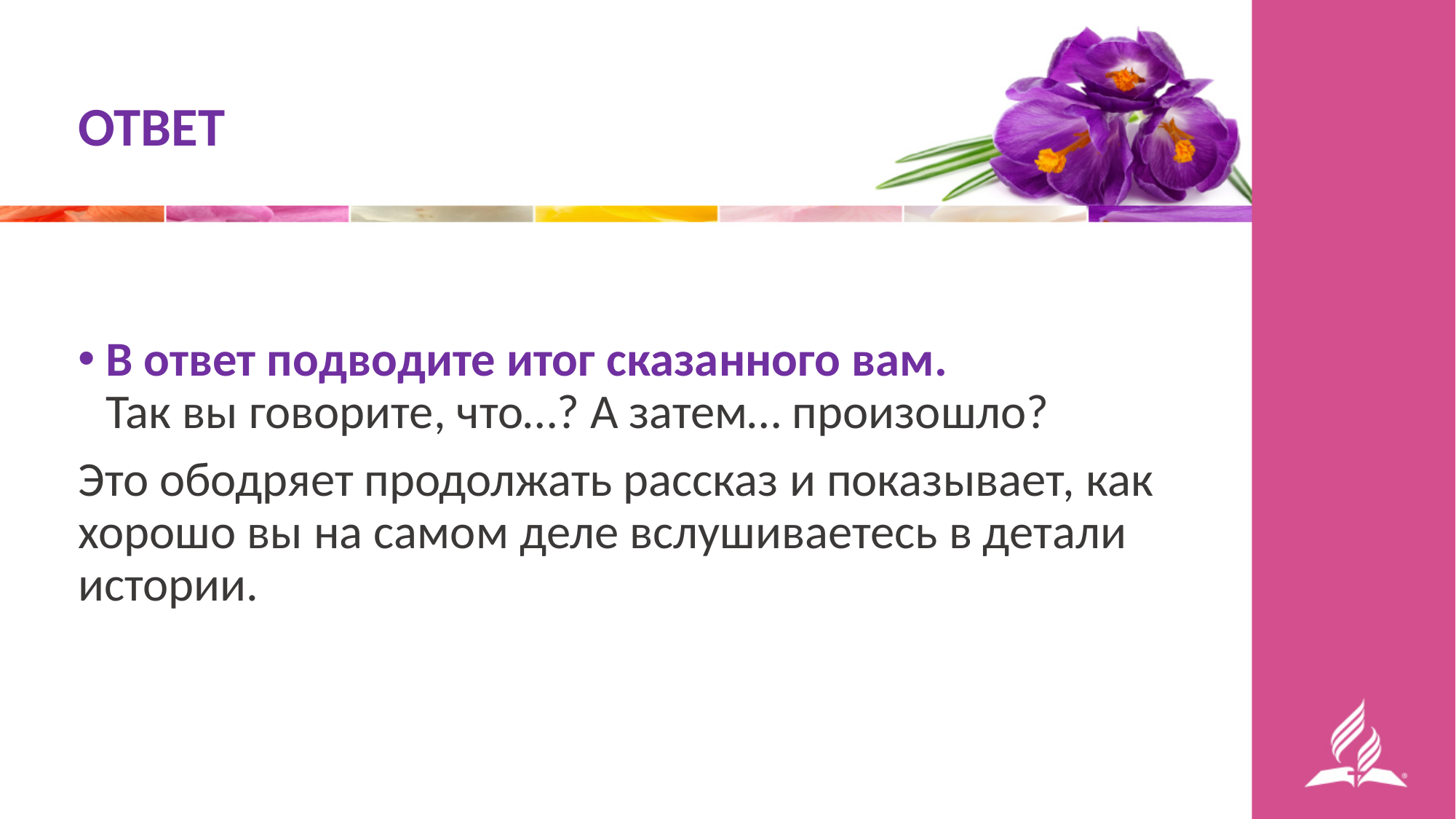

ОТВЕТ
В ответ подводите итог сказанного вам.                   Так вы говорите, что…? А затем… произошло?
Это ободряет продолжать рассказ и показывает, как хорошо вы на самом деле вслушиваетесь в детали истории.